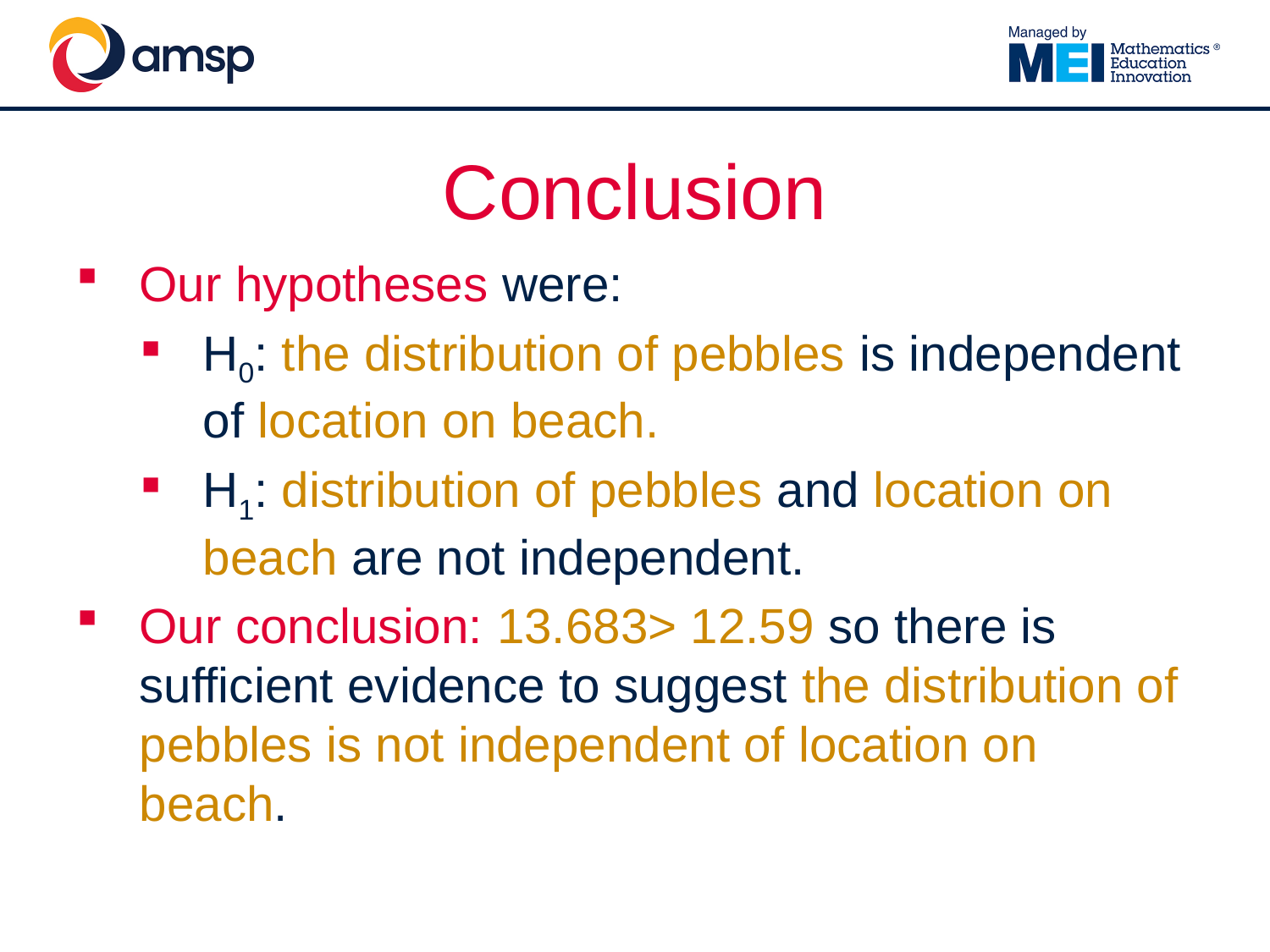

# Conclusion
Our hypotheses were:
H0: the distribution of pebbles is independent of location on beach.
H1: distribution of pebbles and location on beach are not independent.
Our conclusion: 13.683> 12.59 so there is sufficient evidence to suggest the distribution of pebbles is not independent of location on beach.